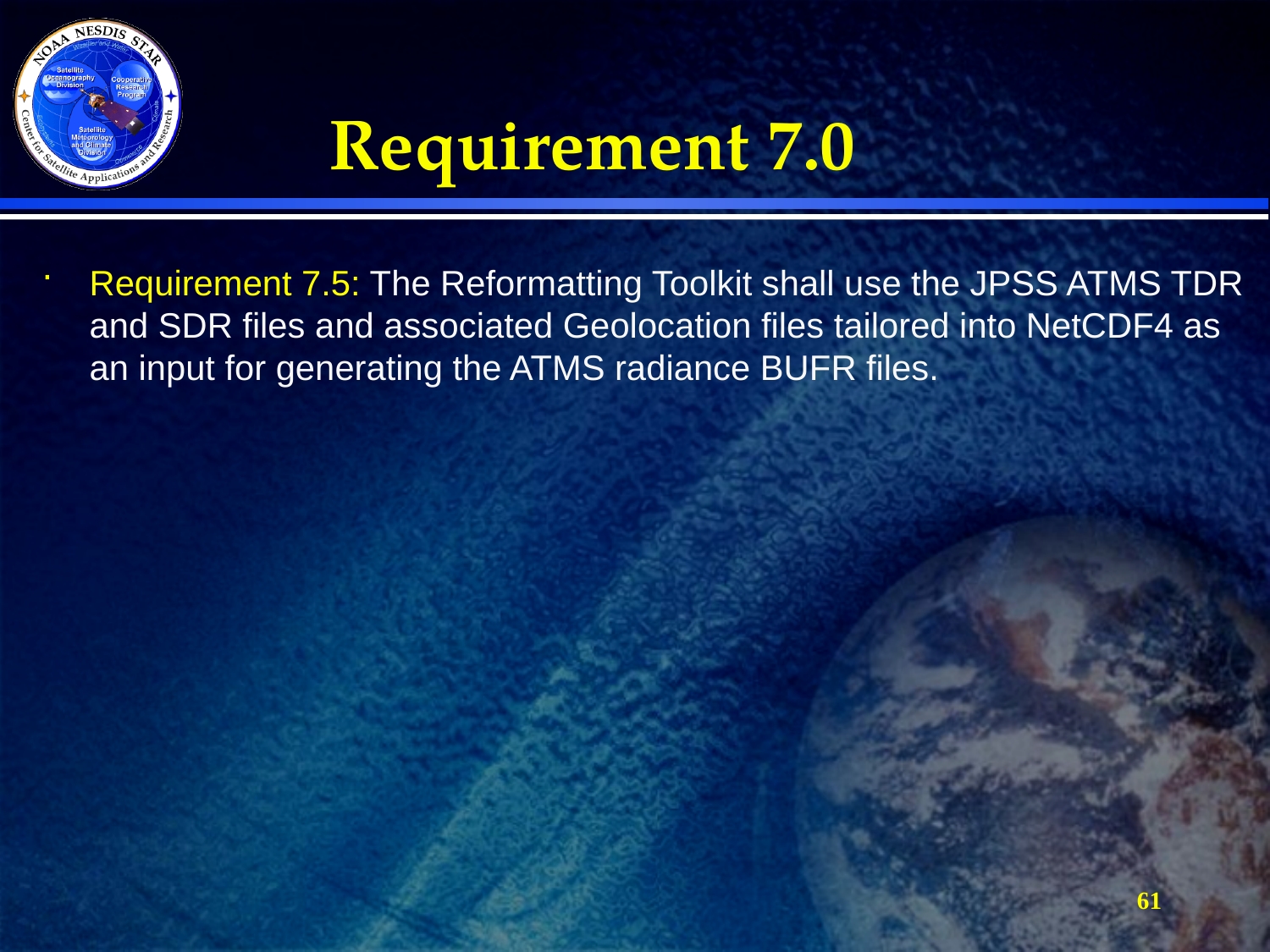

# Requirement 7.0
Requirement 7.5: The Reformatting Toolkit shall use the JPSS ATMS TDR and SDR files and associated Geolocation files tailored into NetCDF4 as an input for generating the ATMS radiance BUFR files.

61